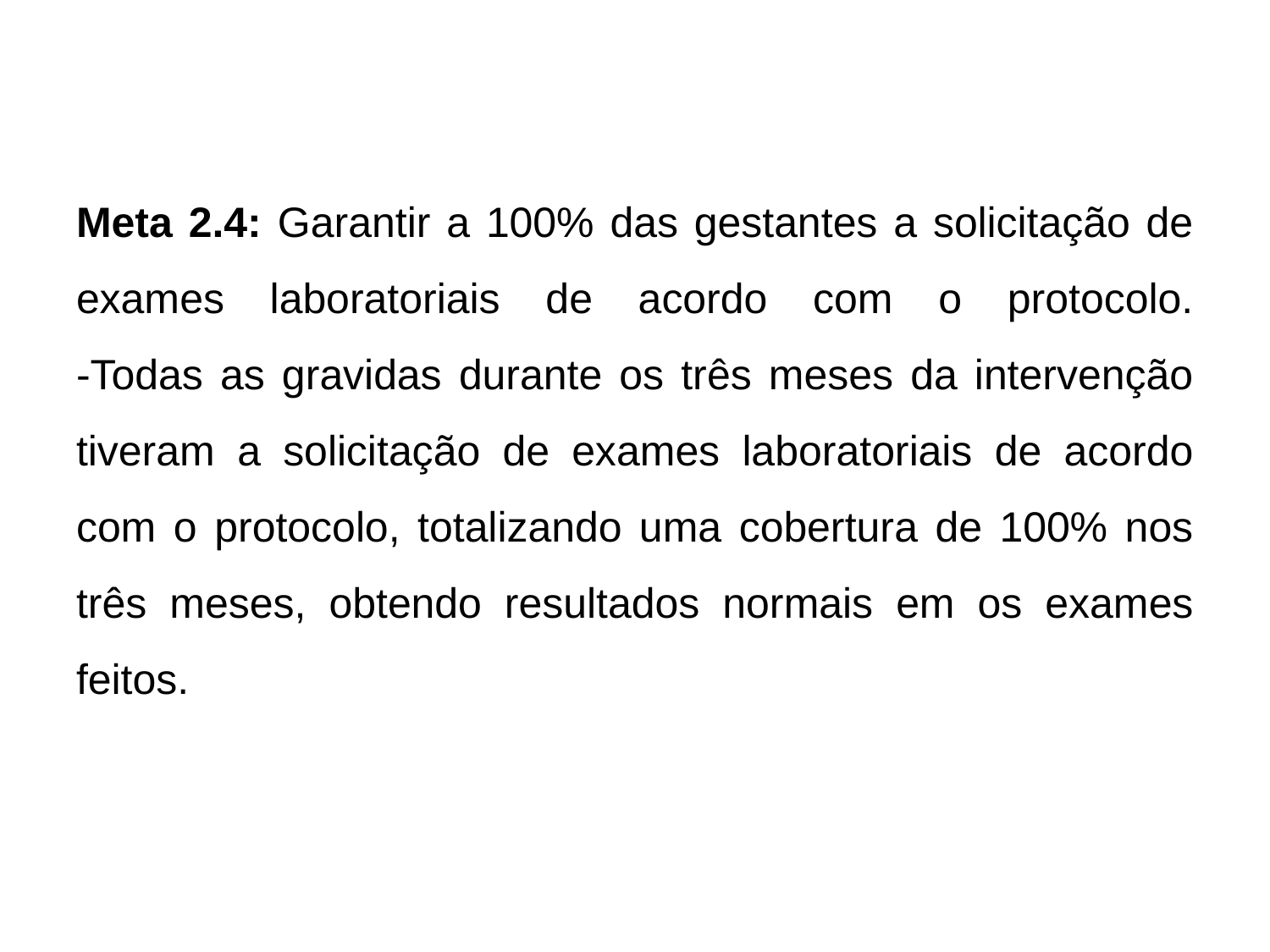

# Meta 2.4: Garantir a 100% das gestantes a solicitação de exames laboratoriais de acordo com o protocolo. -Todas as gravidas durante os três meses da intervenção tiveram a solicitação de exames laboratoriais de acordo com o protocolo, totalizando uma cobertura de 100% nos três meses, obtendo resultados normais em os exames feitos.